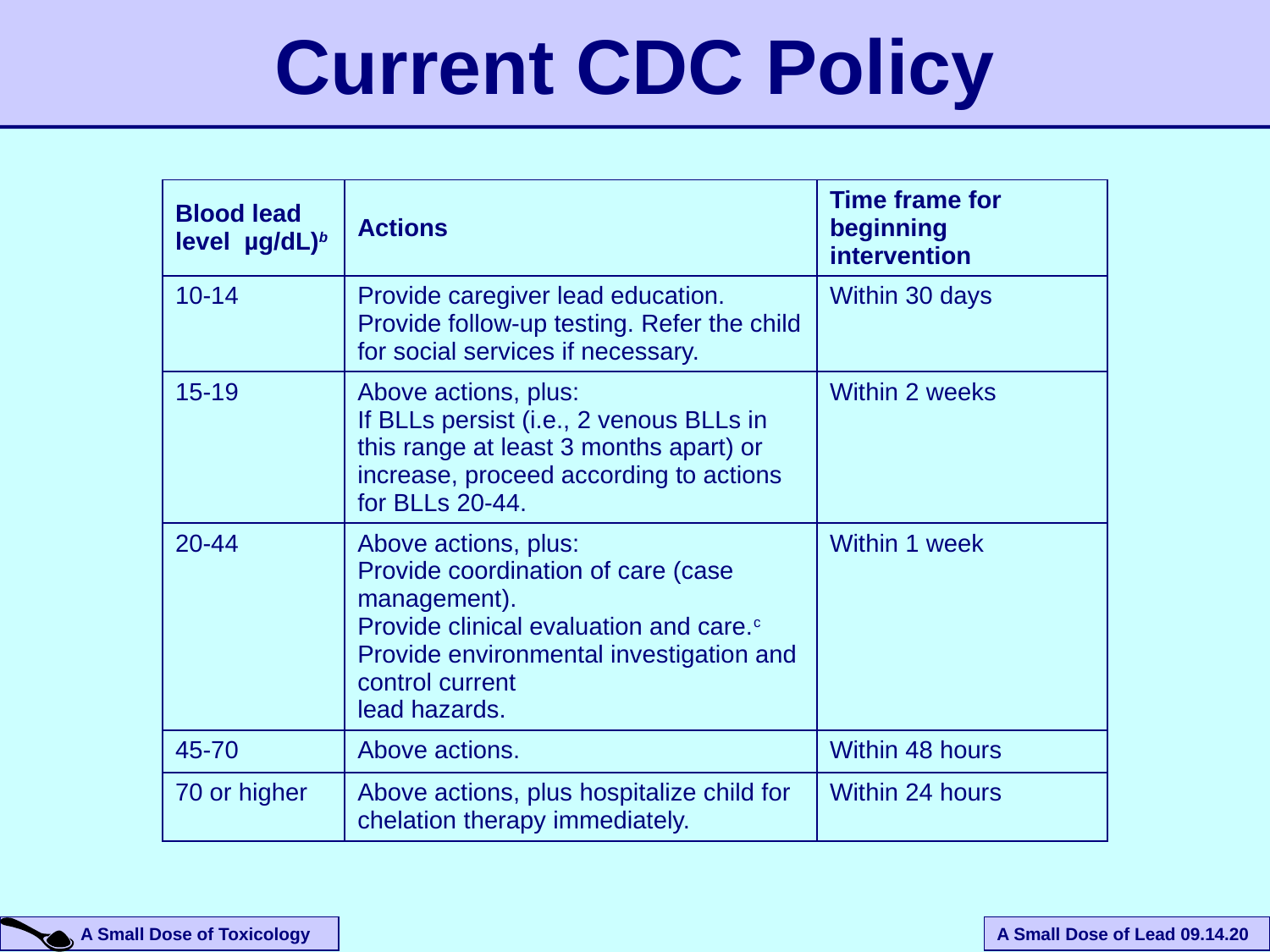

Current CDC Policy
| Blood lead level  µg/dL)b | Actions | Time frame for beginning intervention |
| --- | --- | --- |
| 10-14 | Provide caregiver lead education. Provide follow-up testing. Refer the child for social services if necessary. | Within 30 days |
| 15-19 | Above actions, plus: If BLLs persist (i.e., 2 venous BLLs in this range at least 3 months apart) or increase, proceed according to actions for BLLs 20-44. | Within 2 weeks |
| 20-44 | Above actions, plus: Provide coordination of care (case management). Provide clinical evaluation and care.c Provide environmental investigation and control current lead hazards. | Within 1 week |
| 45-70 | Above actions. | Within 48 hours |
| 70 or higher | Above actions, plus hospitalize child for chelation therapy immediately. | Within 24 hours |